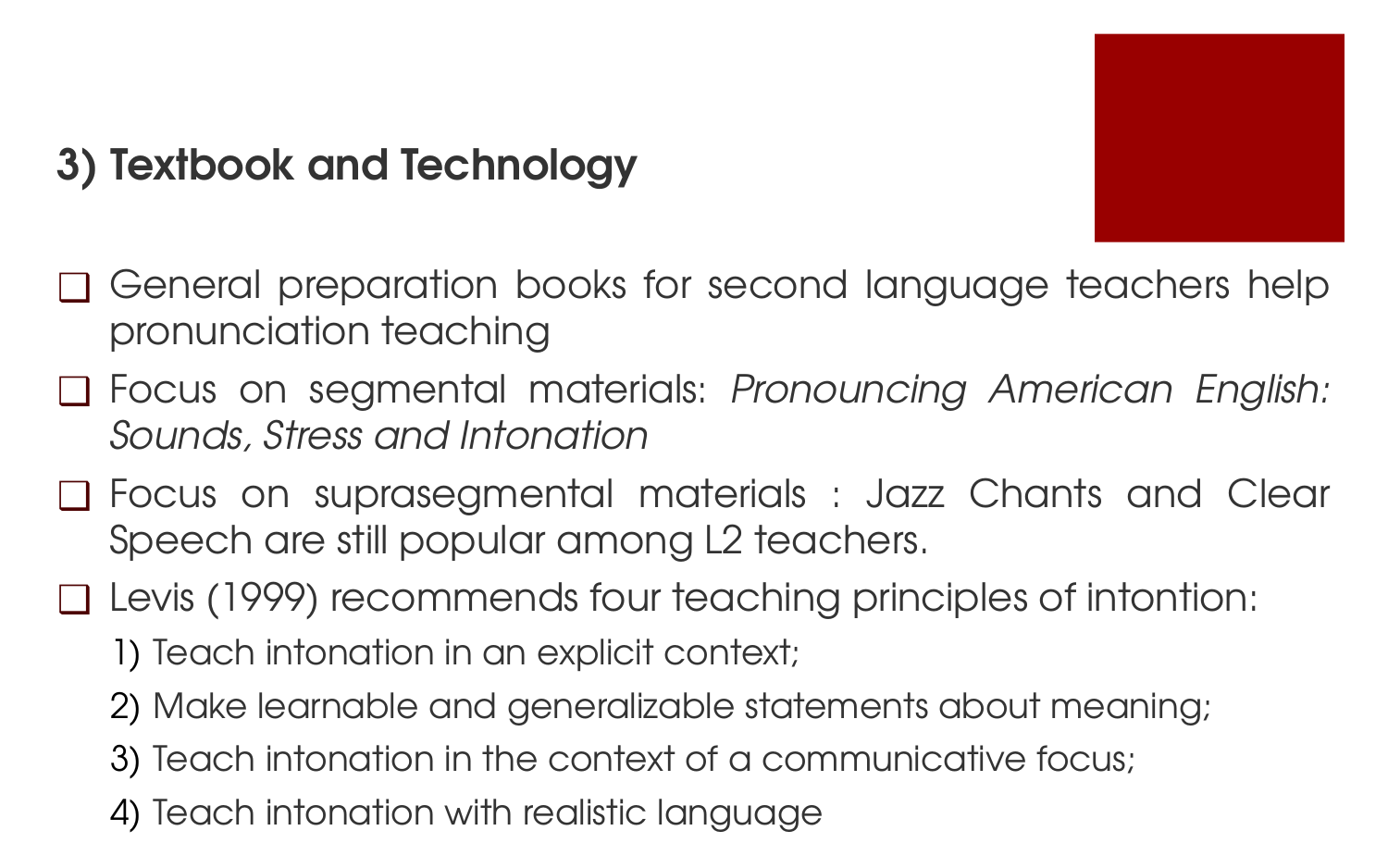

3) Textbook and Technology

General preparation books for second language teachers help pronunciation teaching
Focus on segmental materials: Pronouncing American English: Sounds, Stress and Intonation
Focus on suprasegmental materials : Jazz Chants and Clear Speech are still popular among L2 teachers.
Levis (1999) recommends four teaching principles of intontion:
Teach intonation in an explicit context;
Make learnable and generalizable statements about meaning;
Teach intonation in the context of a communicative focus;
Teach intonation with realistic language